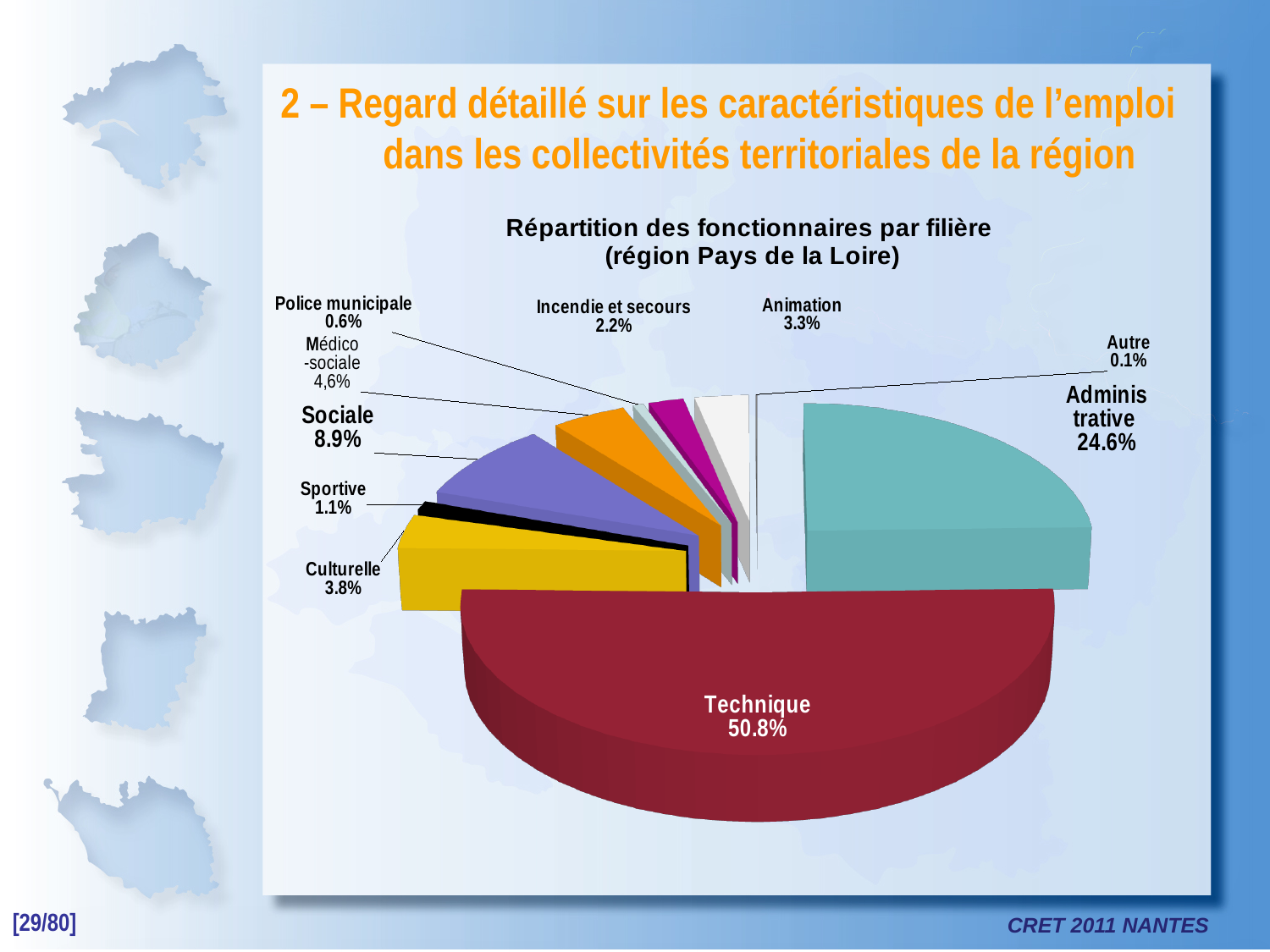

# 2 – Regard détaillé sur les caractéristiques de l’emploi dans les collectivités territoriales de la région

[unsupported chart]

[29/80]